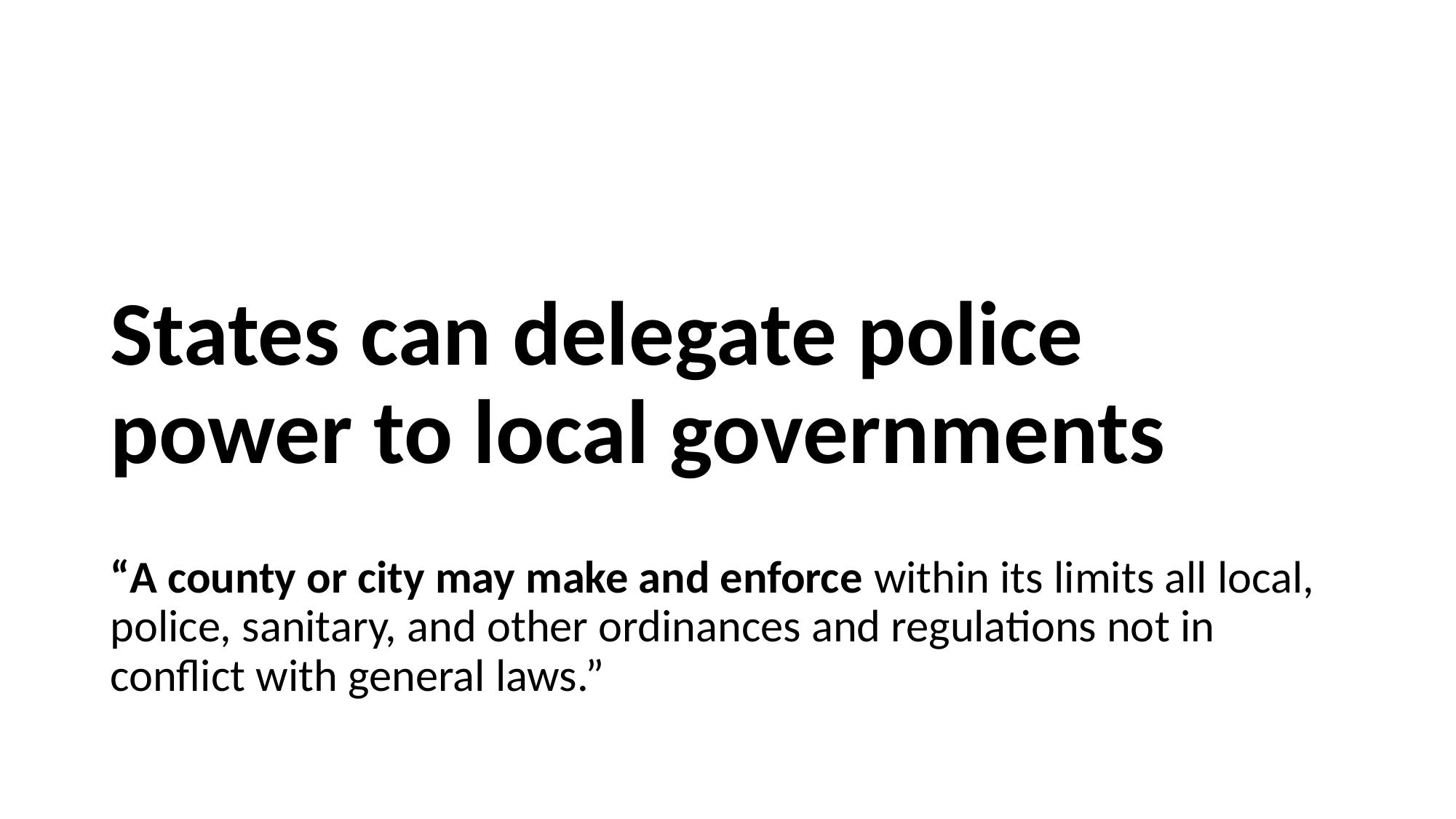

# States can delegate police power to local governments
“A county or city may make and enforce within its limits all local, police, sanitary, and other ordinances and regulations not in conflict with general laws.”